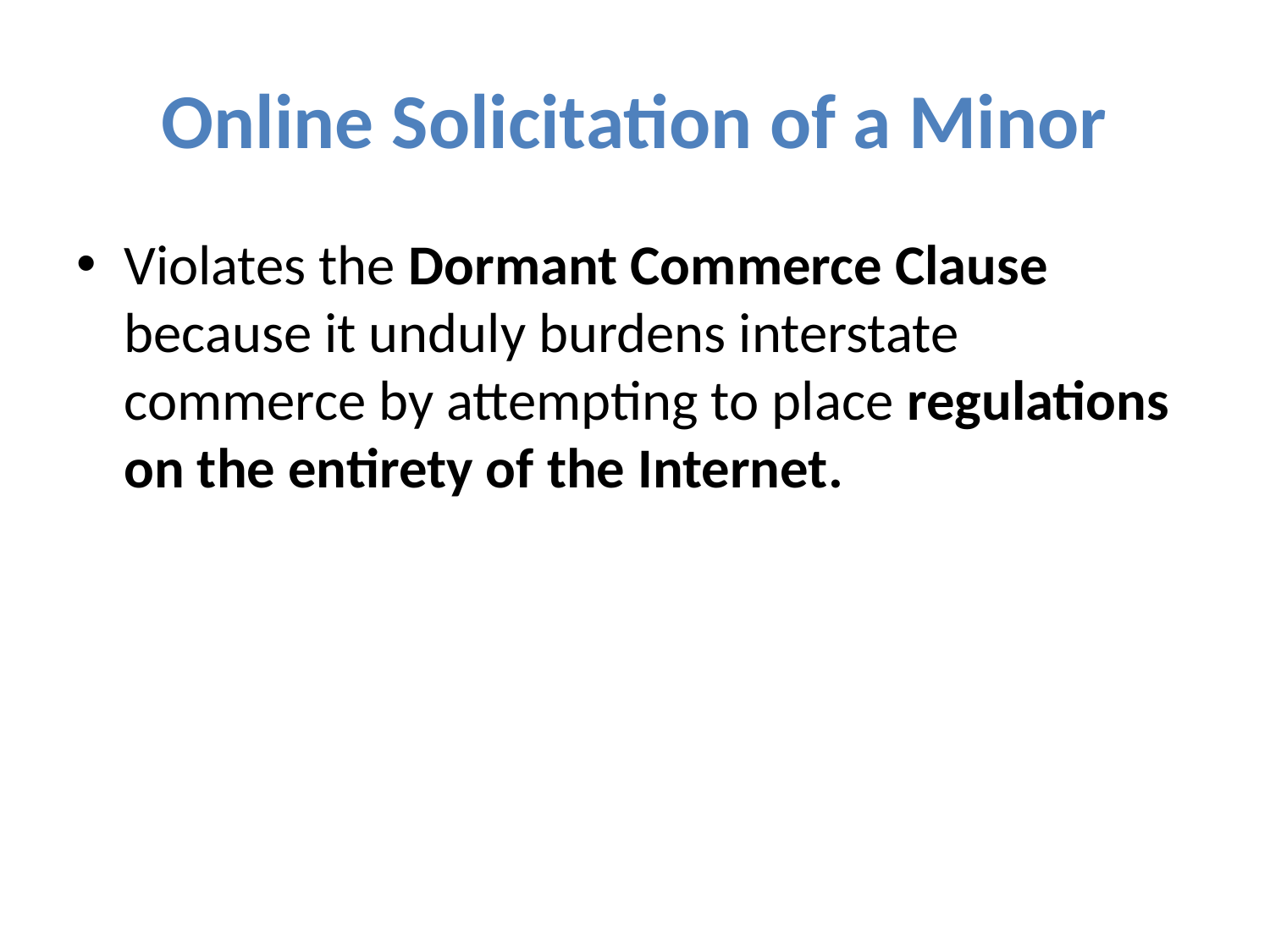

# Online Solicitation of a Minor
Violates the Dormant Commerce Clause because it unduly burdens interstate commerce by attempting to place regulations on the entirety of the Internet.